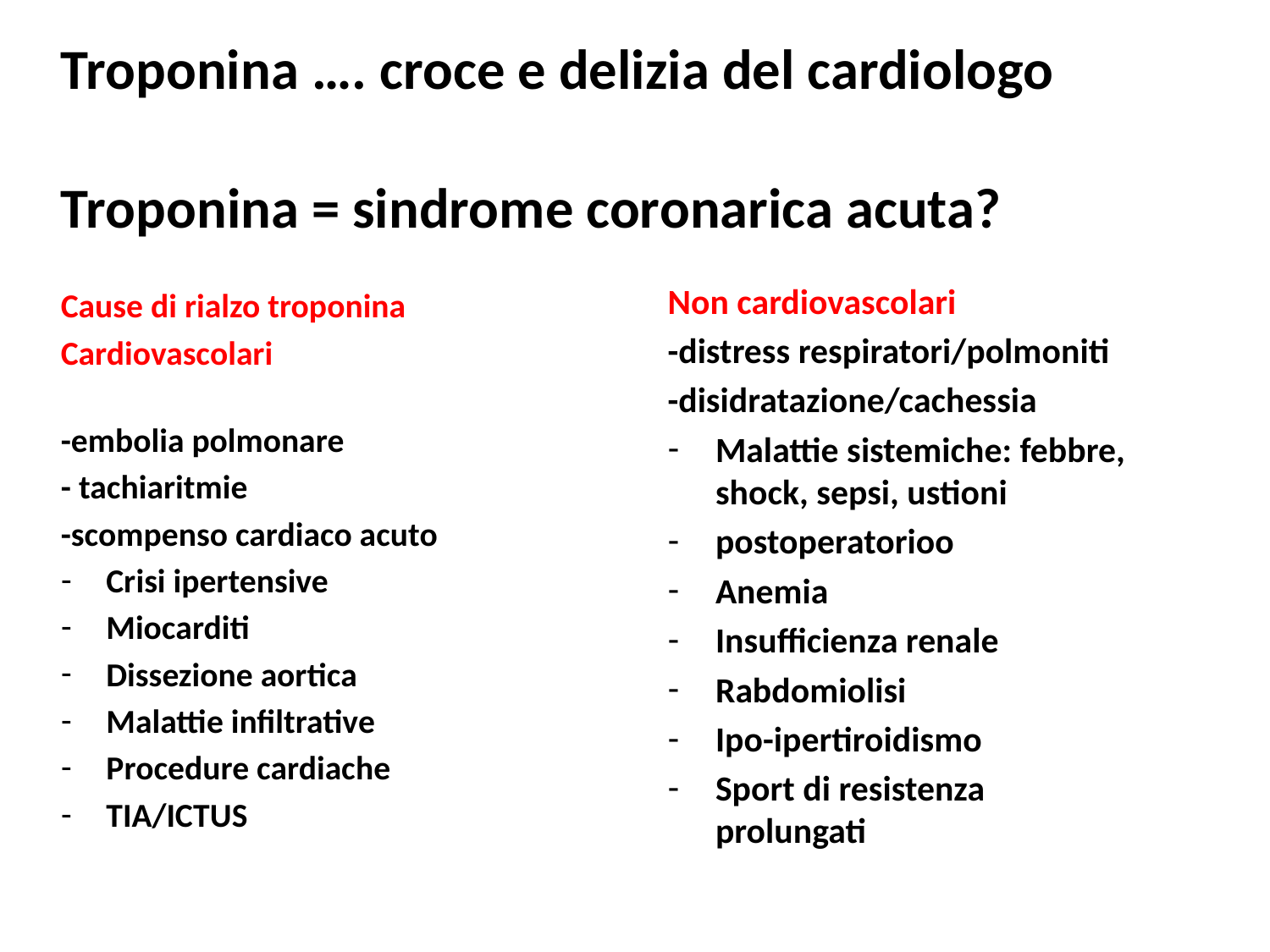

Troponina …. croce e delizia del cardiologo
Troponina = sindrome coronarica acuta?
Non cardiovascolari
-distress respiratori/polmoniti
-disidratazione/cachessia
Malattie sistemiche: febbre, shock, sepsi, ustioni
postoperatorioo
Anemia
Insufficienza renale
Rabdomiolisi
Ipo-ipertiroidismo
Sport di resistenza prolungati
Cause di rialzo troponina
Cardiovascolari
-embolia polmonare
- tachiaritmie
-scompenso cardiaco acuto
Crisi ipertensive
Miocarditi
Dissezione aortica
Malattie infiltrative
Procedure cardiache
TIA/ICTUS